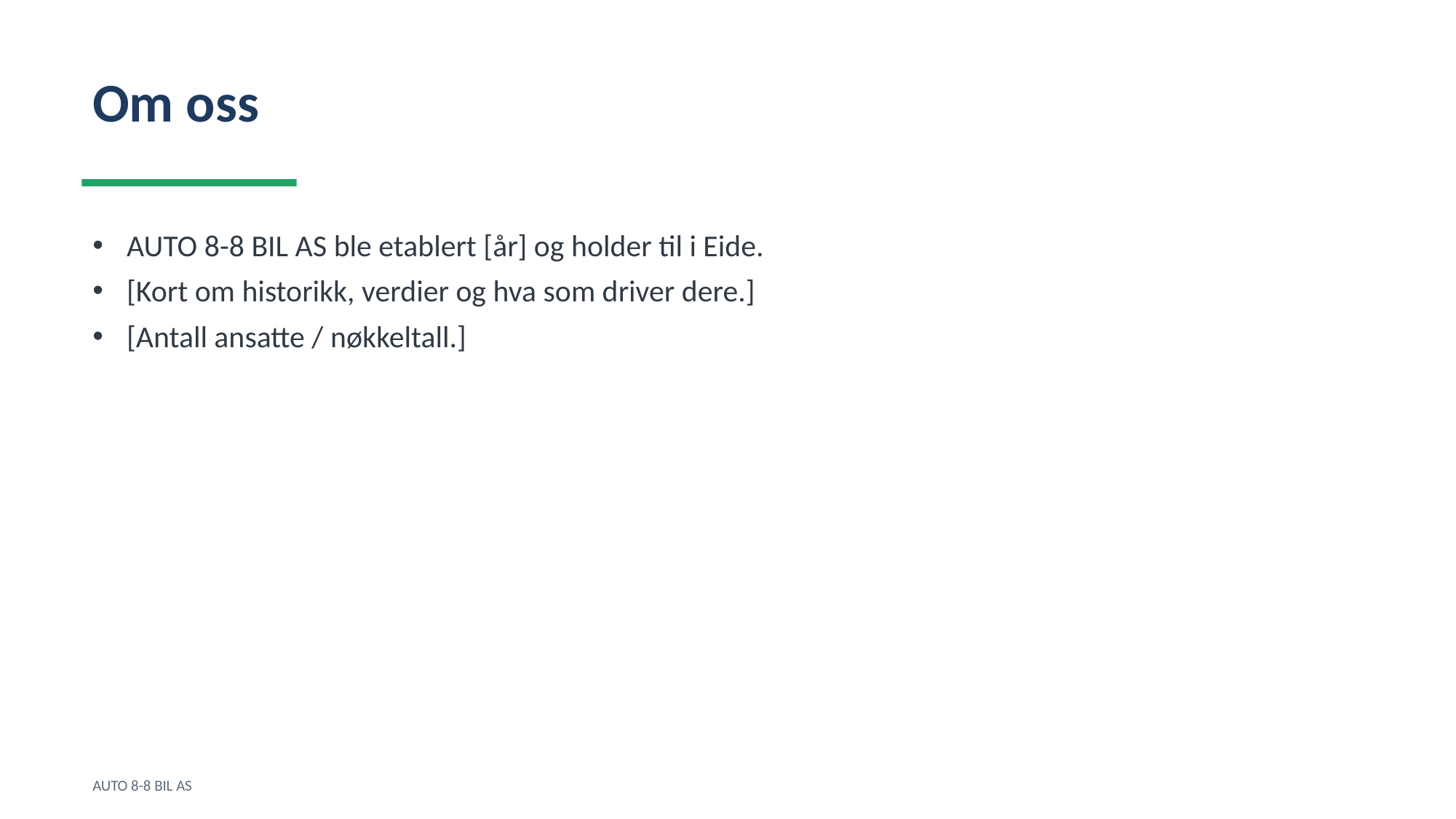

Om oss

AUTO 8-8 BIL AS ble etablert [år] og holder til i Eide.
[Kort om historikk, verdier og hva som driver dere.]
[Antall ansatte / nøkkeltall.]
AUTO 8-8 BIL AS